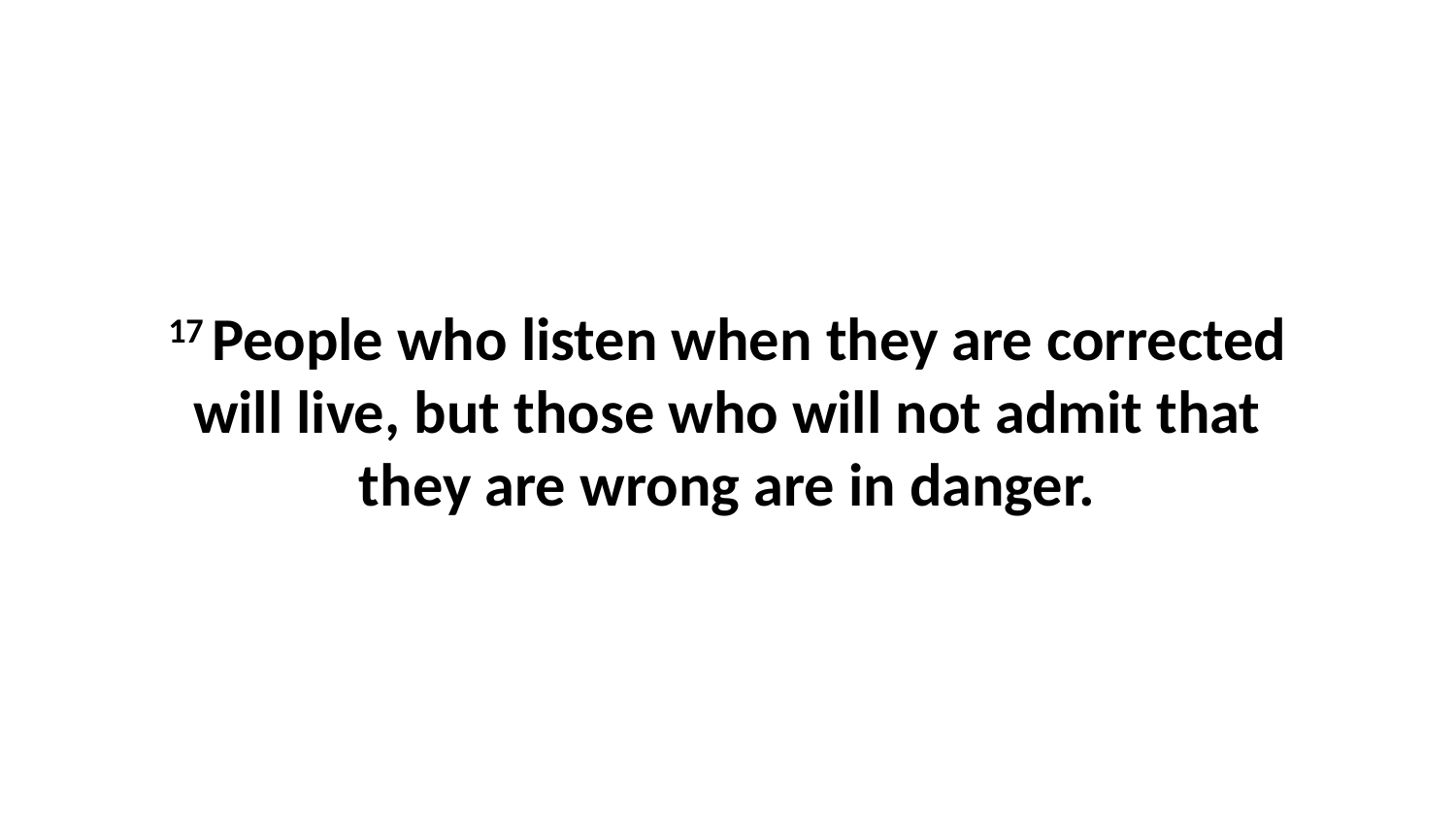

17 People who listen when they are corrected will live, but those who will not admit that they are wrong are in danger.